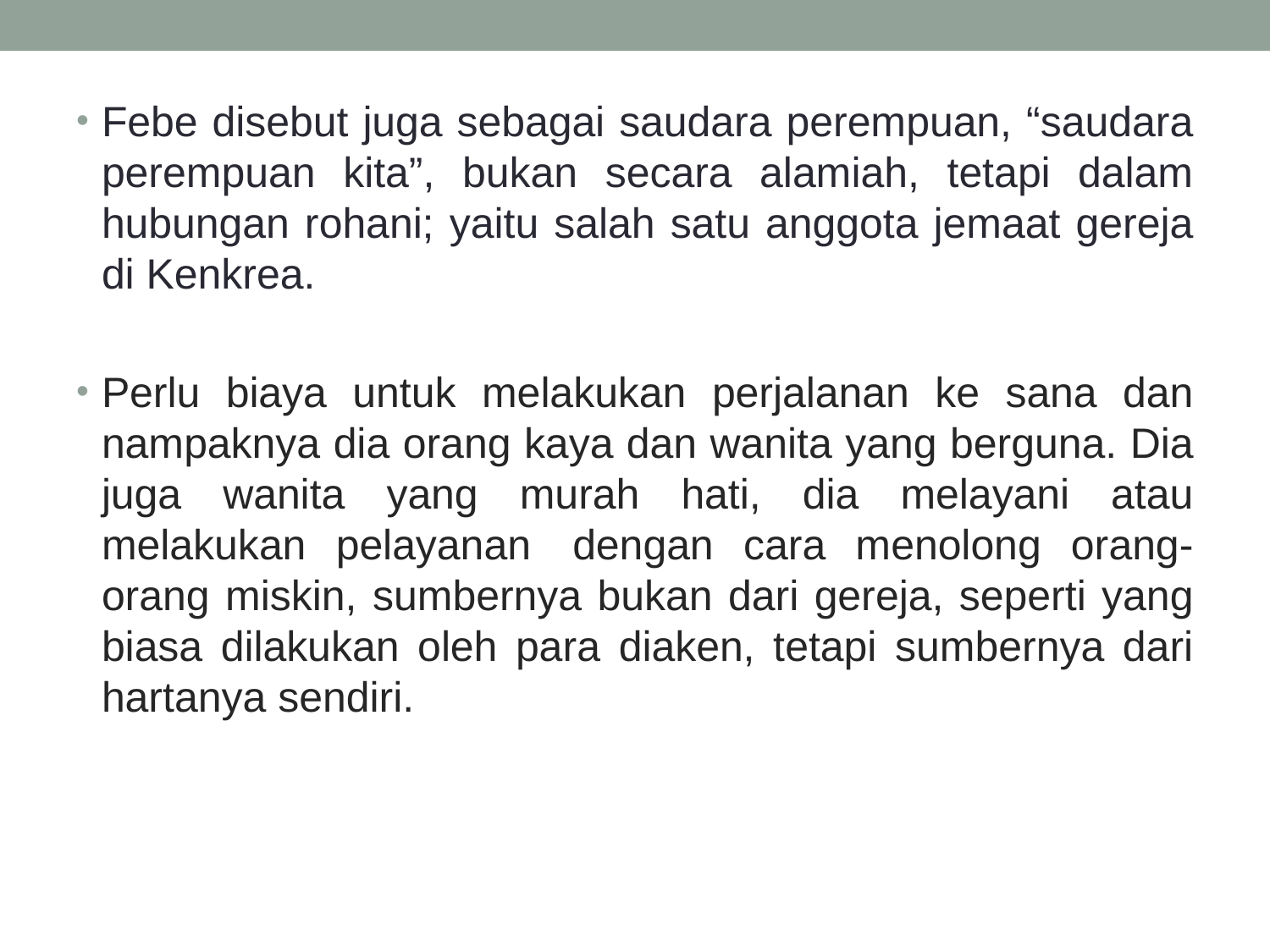

Febe disebut juga sebagai saudara perempuan, “saudara perempuan kita”, bukan secara alamiah, tetapi dalam hubungan rohani; yaitu salah satu anggota jemaat gereja di Kenkrea.

Perlu biaya untuk melakukan perjalanan ke sana dan nampaknya dia orang kaya dan wanita yang berguna. Dia juga wanita yang murah hati, dia melayani atau melakukan pelayanan  dengan cara menolong orang-orang miskin, sumbernya bukan dari gereja, seperti yang biasa dilakukan oleh para diaken, tetapi sumbernya dari hartanya sendiri.